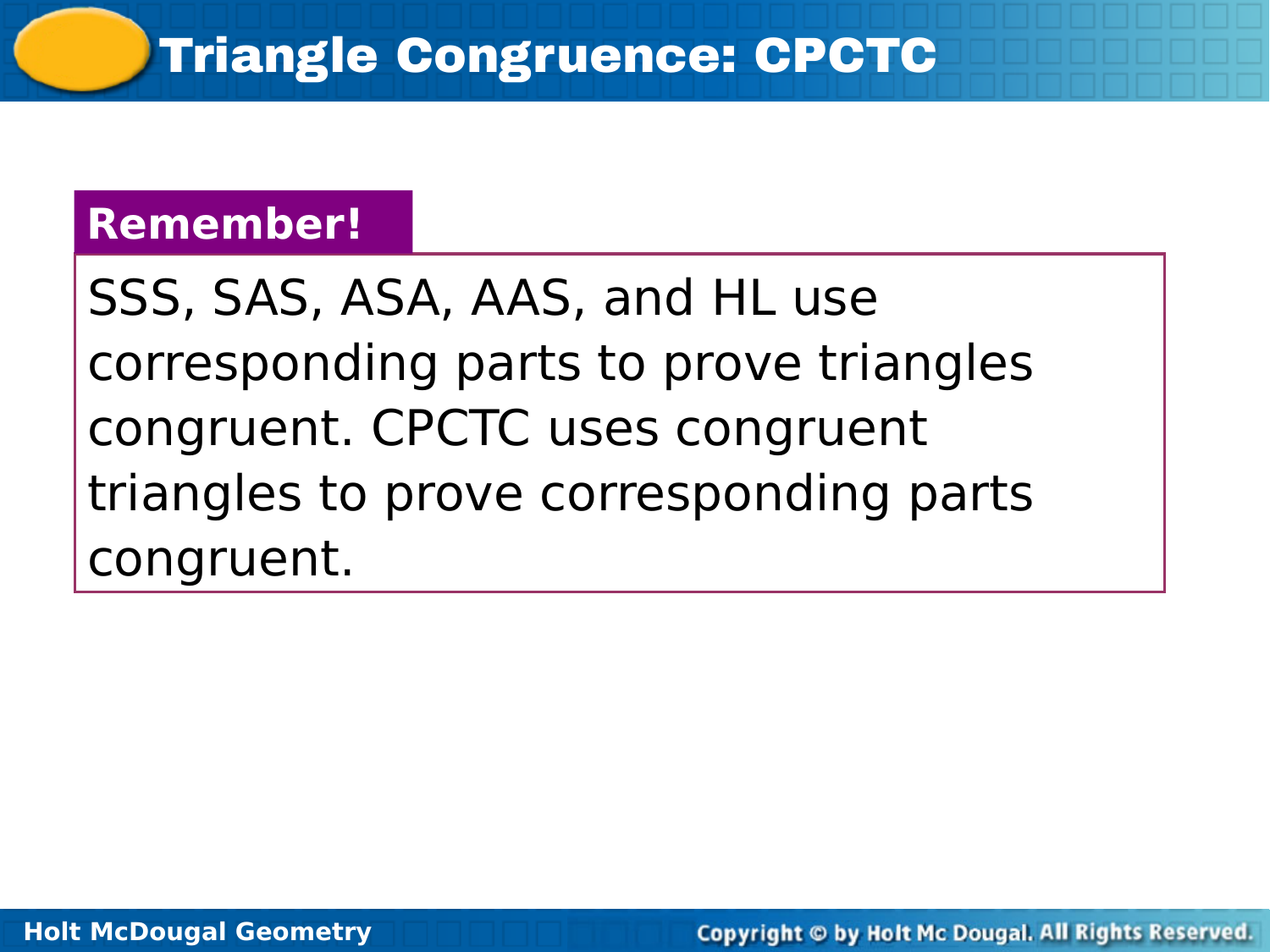

Remember!
SSS, SAS, ASA, AAS, and HL use corresponding parts to prove triangles congruent. CPCTC uses congruent triangles to prove corresponding parts congruent.